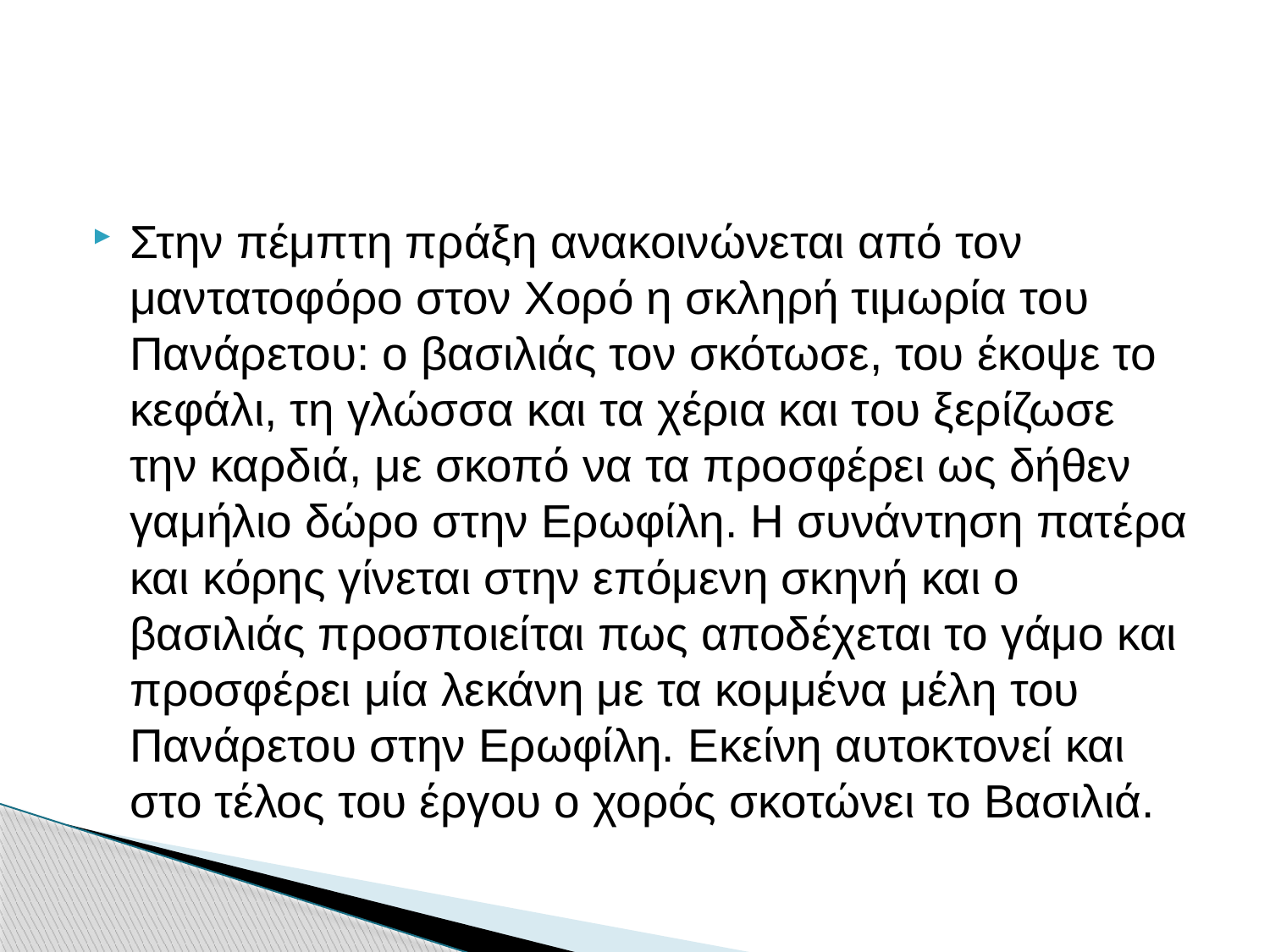

#
Στην πέμπτη πράξη ανακοινώνεται από τον μαντατοφόρο στον Χορό η σκληρή τιμωρία του Πανάρετου: ο βασιλιάς τον σκότωσε, του έκοψε το κεφάλι, τη γλώσσα και τα χέρια και του ξερίζωσε την καρδιά, με σκοπό να τα προσφέρει ως δήθεν γαμήλιο δώρο στην Ερωφίλη. Η συνάντηση πατέρα και κόρης γίνεται στην επόμενη σκηνή και ο βασιλιάς προσποιείται πως αποδέχεται το γάμο και προσφέρει μία λεκάνη με τα κομμένα μέλη του Πανάρετου στην Ερωφίλη. Εκείνη αυτοκτονεί και στο τέλος του έργου ο χορός σκοτώνει το Βασιλιά.